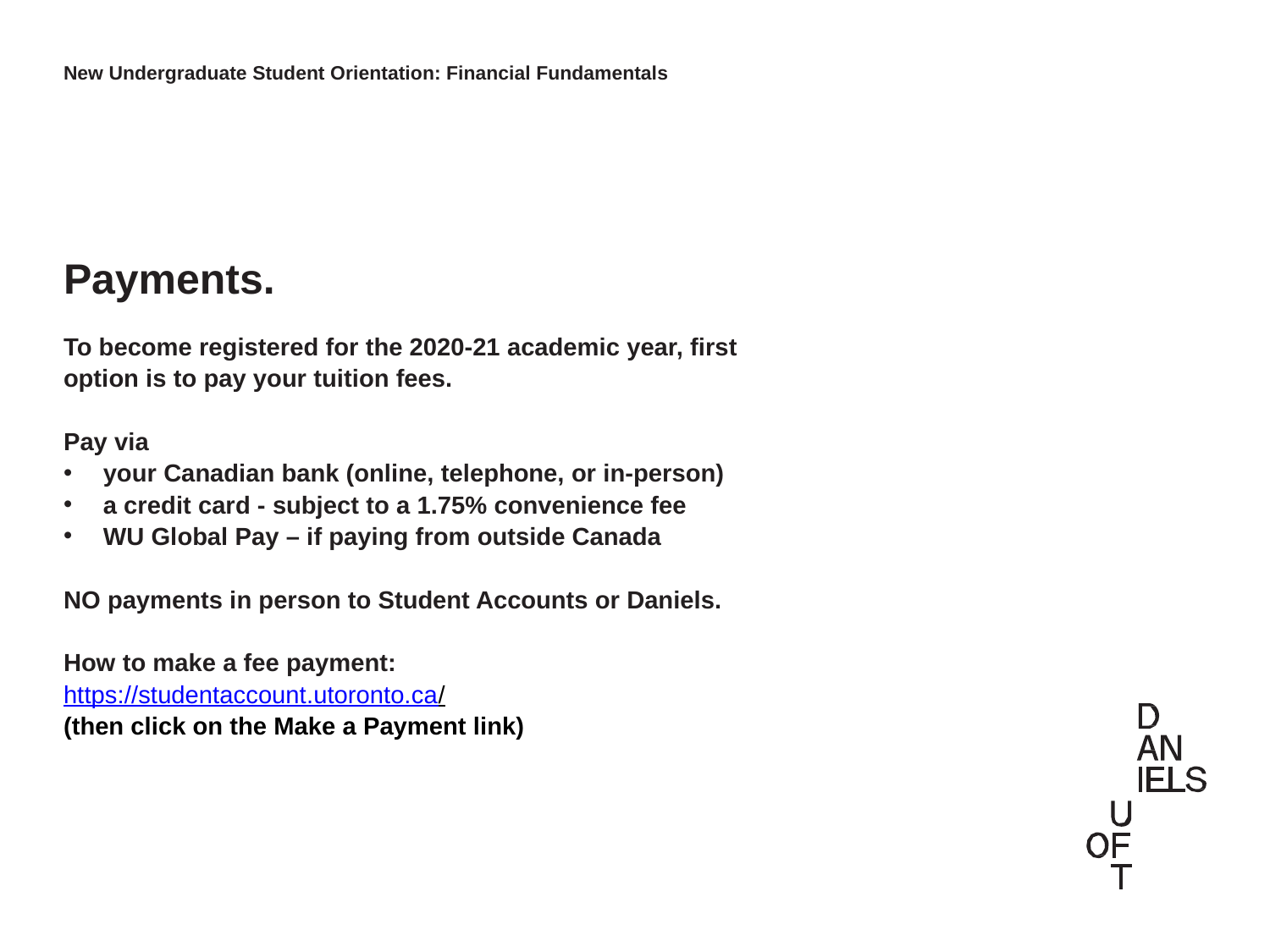

New Undergraduate Student Orientation: Financial Fundamentals
Payments.
To become registered for the 2020-21 academic year, first option is to pay your tuition fees.

Pay via
your Canadian bank (online, telephone, or in-person)
a credit card - subject to a 1.75% convenience fee
WU Global Pay – if paying from outside Canada

NO payments in person to Student Accounts or Daniels.

How to make a fee payment:
https://studentaccount.utoronto.ca/
(then click on the Make a Payment link)